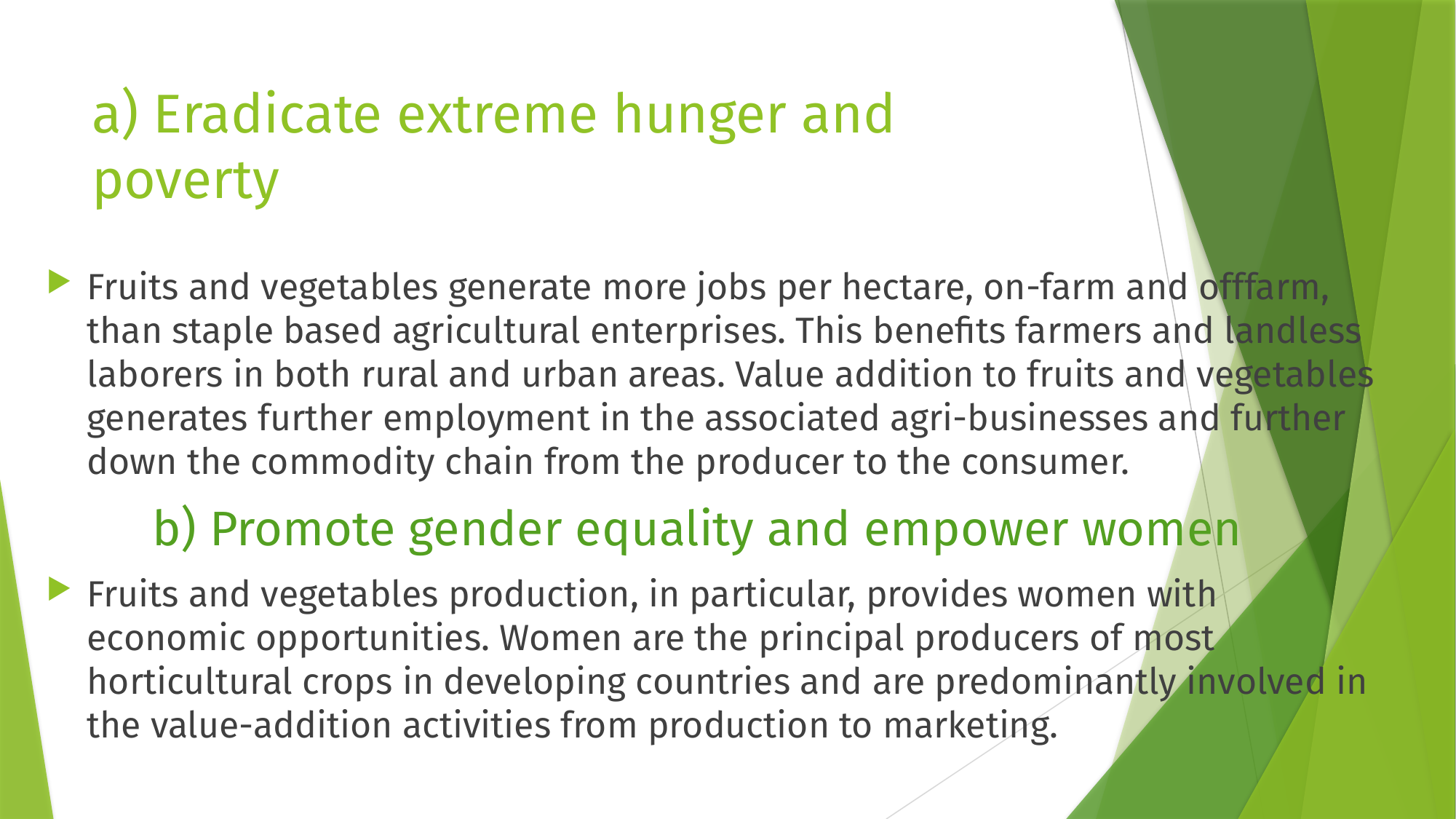

# a) Eradicate extreme hunger and poverty
Fruits and vegetables generate more jobs per hectare, on-farm and offfarm, than staple based agricultural enterprises. This benefits farmers and landless laborers in both rural and urban areas. Value addition to fruits and vegetables generates further employment in the associated agri-businesses and further down the commodity chain from the producer to the consumer.
           b) Promote gender equality and empower women
Fruits and vegetables production, in particular, provides women with economic opportunities. Women are the principal producers of most horticultural crops in developing countries and are predominantly involved in the value-addition activities from production to marketing.